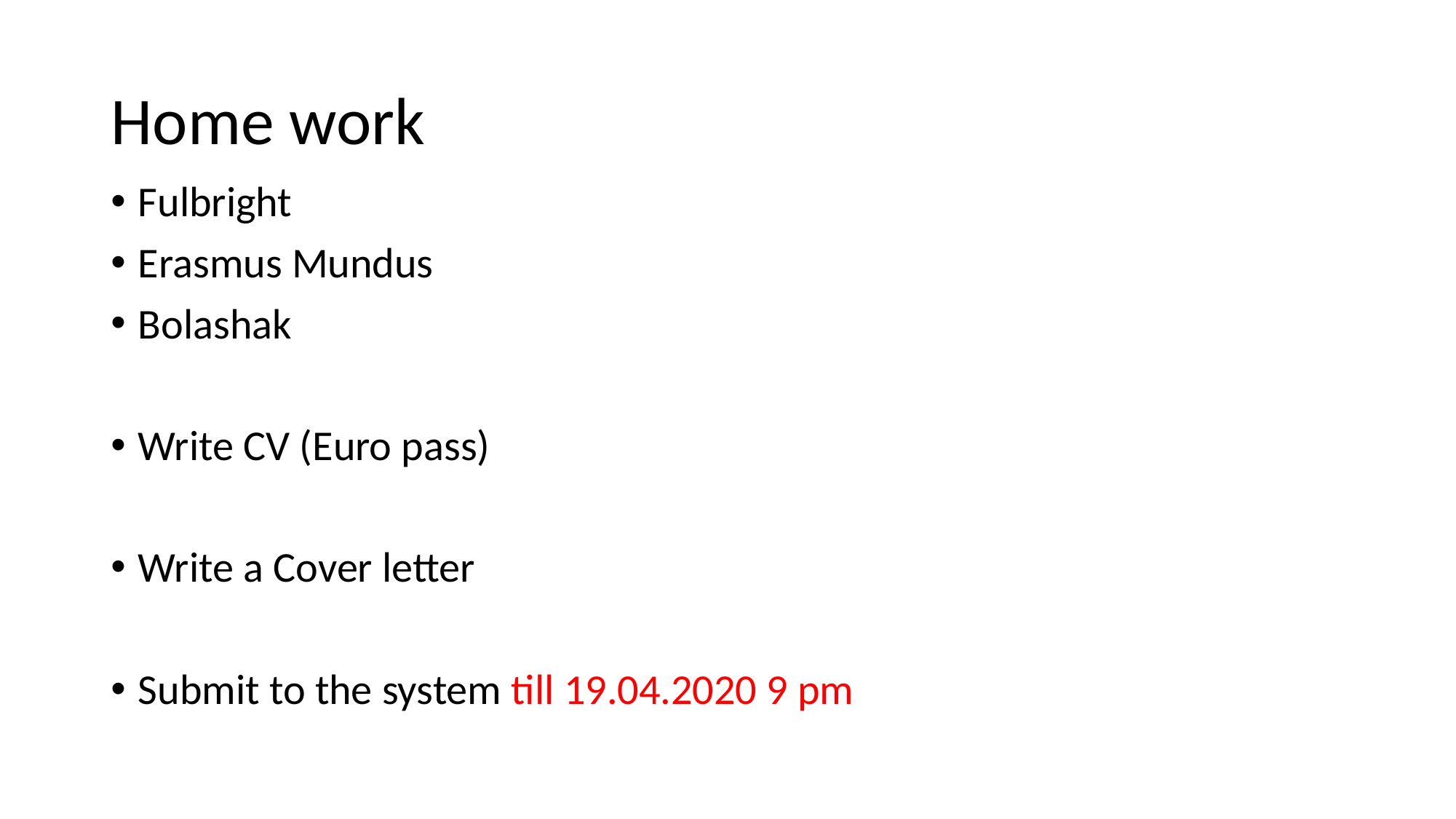

# Home work
Fulbright
Erasmus Mundus
Bolashak

Write CV (Euro pass)

Write a Cover letter

Submit to the system till 19.04.2020 9 pm